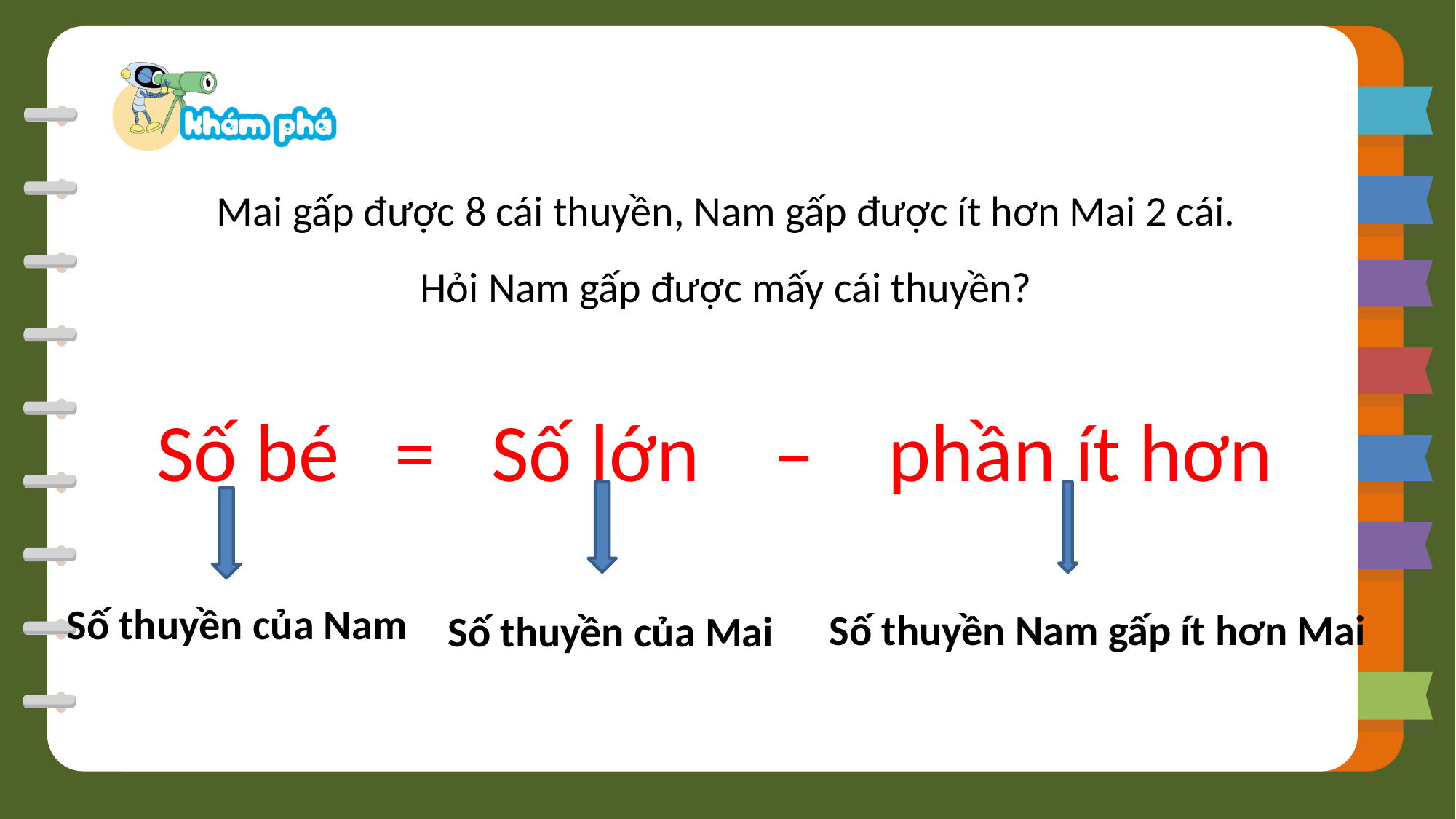

Mai gấp được 8 cái thuyền, Nam gấp được ít hơn Mai 2 cái.
Hỏi Nam gấp được mấy cái thuyền?
Số bé   =   Số lớn    –    phần ít hơn

Số thuyền của Nam
Số thuyền Nam gấp ít hơn Mai
Số thuyền của Mai